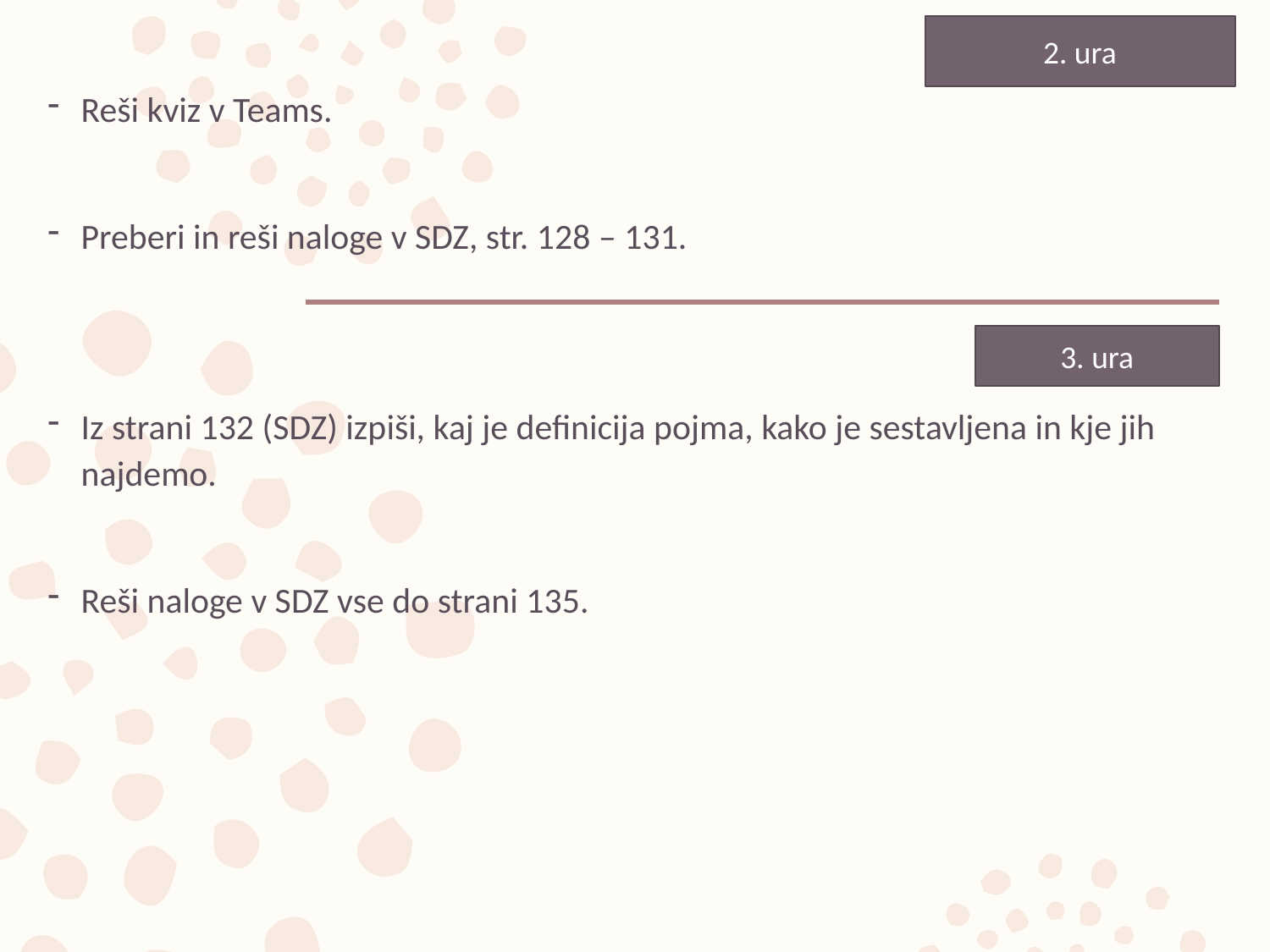

2. ura
Reši kviz v Teams.

Preberi in reši naloge v SDZ, str. 128 – 131.

Iz strani 132 (SDZ) izpiši, kaj je definicija pojma, kako je sestavljena in kje jih najdemo.

Reši naloge v SDZ vse do strani 135.
3. ura